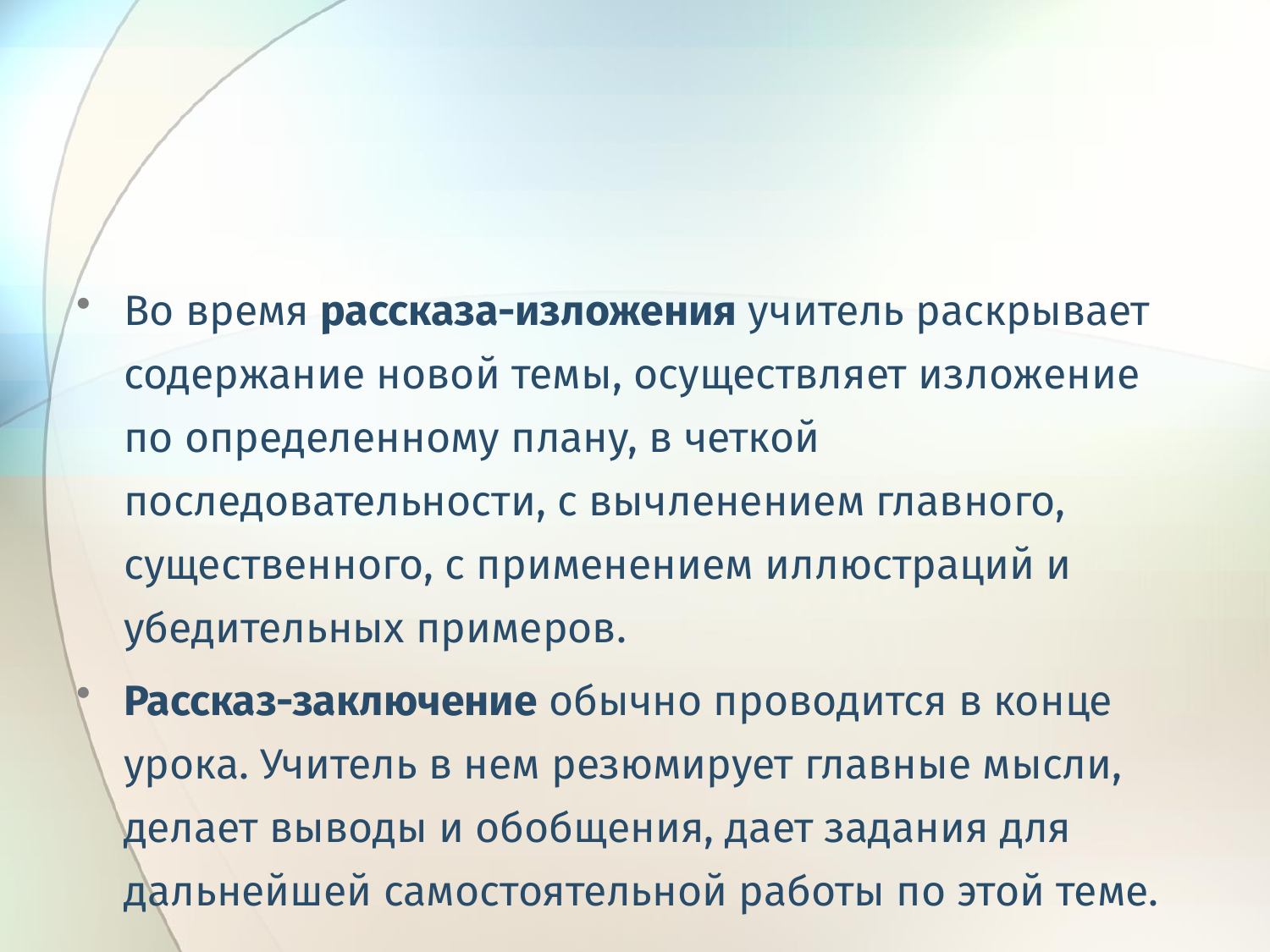

#
Во время рассказа-изложения учитель раскрывает содержание новой темы, осуществляет изложение по определенному плану, в четкой последовательности, с вычленением главного, существенного, с применением иллюстраций и убедительных примеров.
Рассказ-заключение обычно проводится в конце урока. Учитель в нем резюмирует главные мысли, делает выводы и обобщения, дает задания для дальнейшей самостоятельной работы по этой теме.